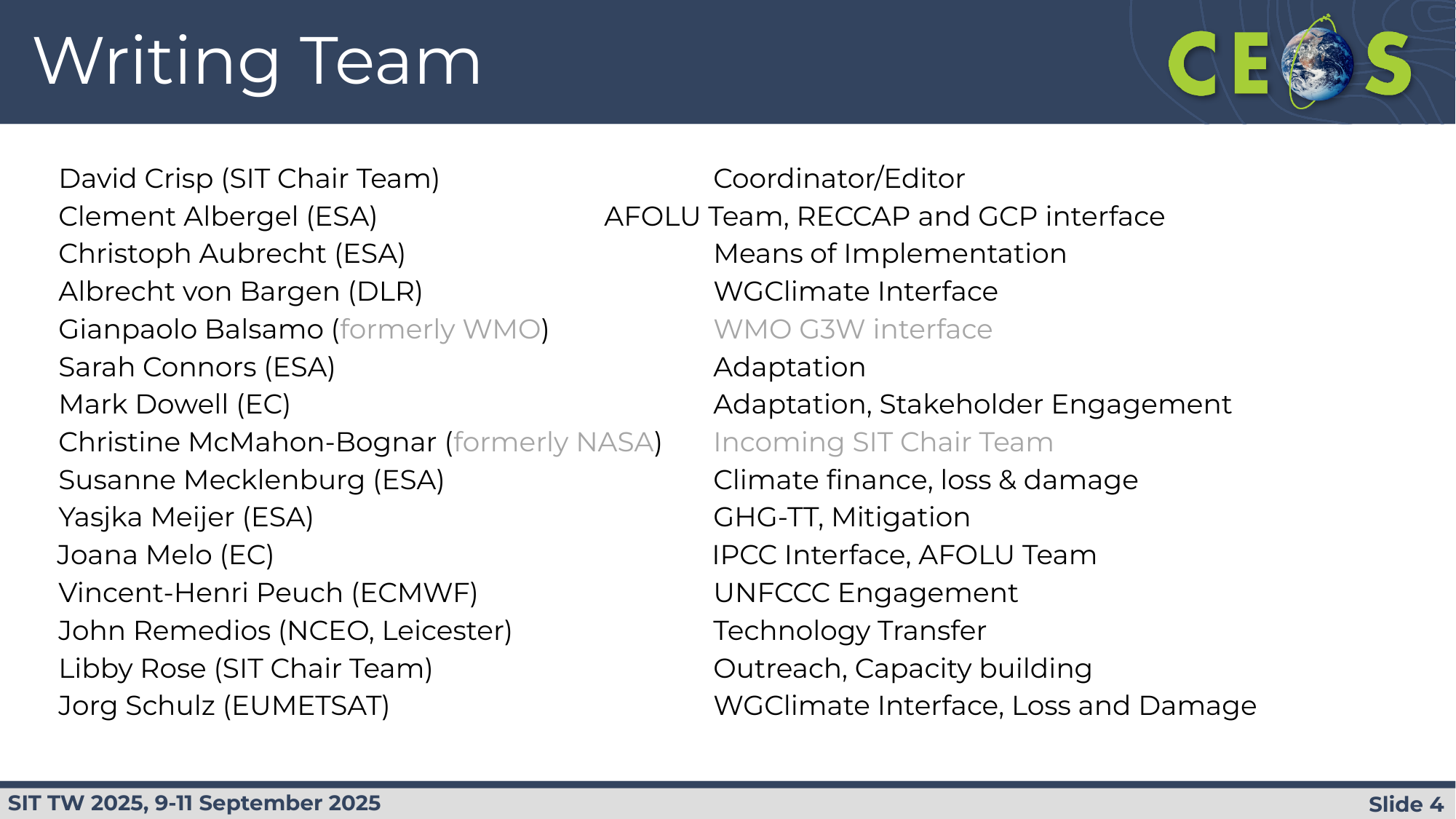

# Writing Team
David Crisp (SIT Chair Team) 			Coordinator/Editor
Clement Albergel (ESA) 			AFOLU Team, RECCAP and GCP interface
Christoph Aubrecht (ESA) 			Means of Implementation
Albrecht von Bargen (DLR) 			WGClimate Interface
Gianpaolo Balsamo (formerly WMO)		WMO G3W interface
Sarah Connors (ESA) 				Adaptation
Mark Dowell (EC) 				Adaptation, Stakeholder Engagement
Christine McMahon-Bognar (formerly NASA) 	Incoming SIT Chair Team
Susanne Mecklenburg (ESA) 			Climate finance, loss & damage
Yasjka Meijer (ESA) 				GHG-TT, Mitigation
Joana Melo (EC) 				IPCC Interface, AFOLU Team
Vincent-Henri Peuch (ECMWF) 			UNFCCC Engagement
John Remedios (NCEO, Leicester) 		Technology Transfer
Libby Rose (SIT Chair Team) 			Outreach, Capacity building
Jorg Schulz (EUMETSAT) 			WGClimate Interface, Loss and Damage